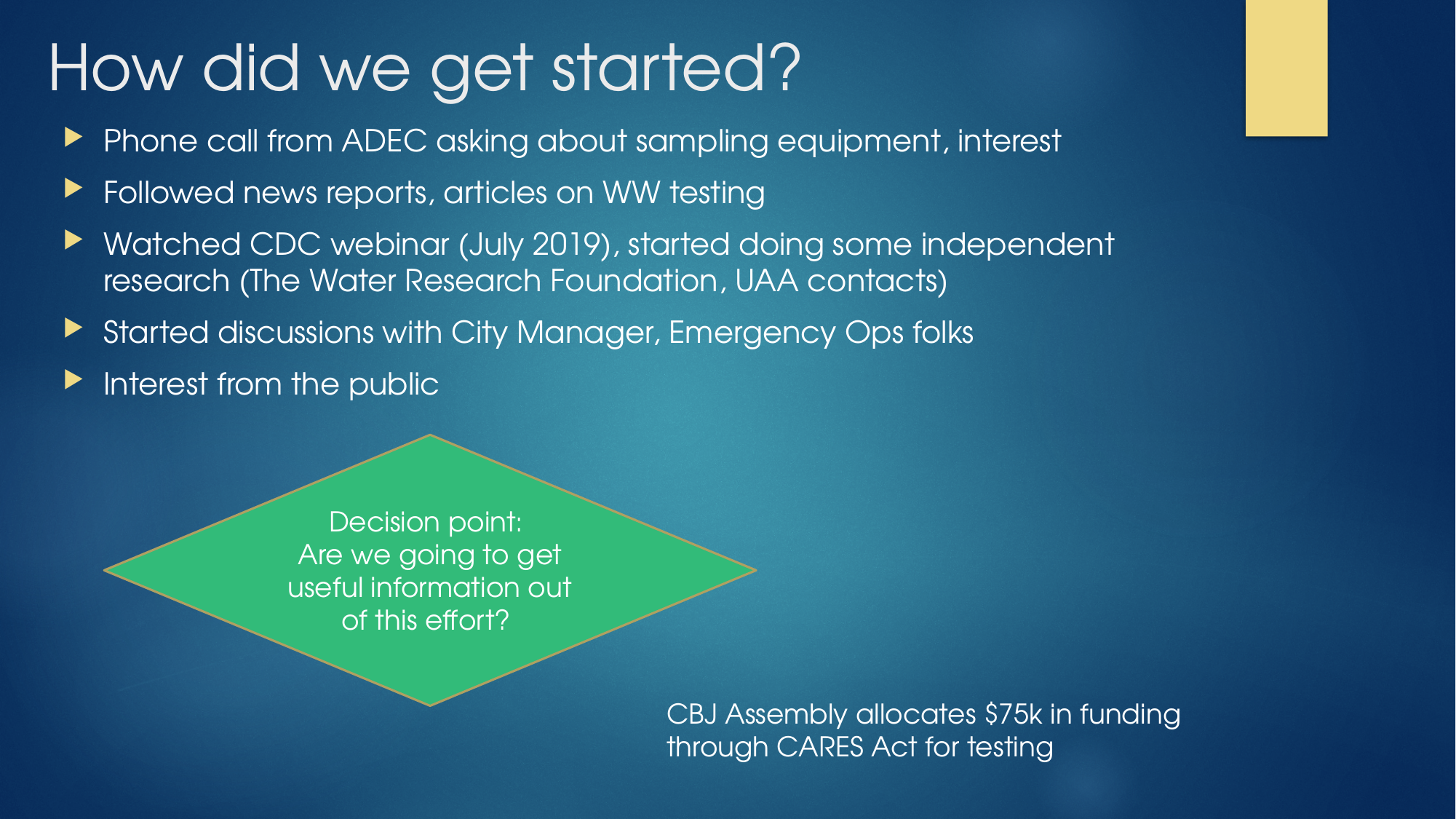

# How did we get started?
Phone call from ADEC asking about sampling equipment, interest
Followed news reports, articles on WW testing
Watched CDC webinar (July 2019), started doing some independent research (The Water Research Foundation, UAA contacts)
Started discussions with City Manager, Emergency Ops folks
Interest from the public
Decision point:
Are we going to get useful information out of this effort?
CBJ Assembly allocates $75k in funding through CARES Act for testing